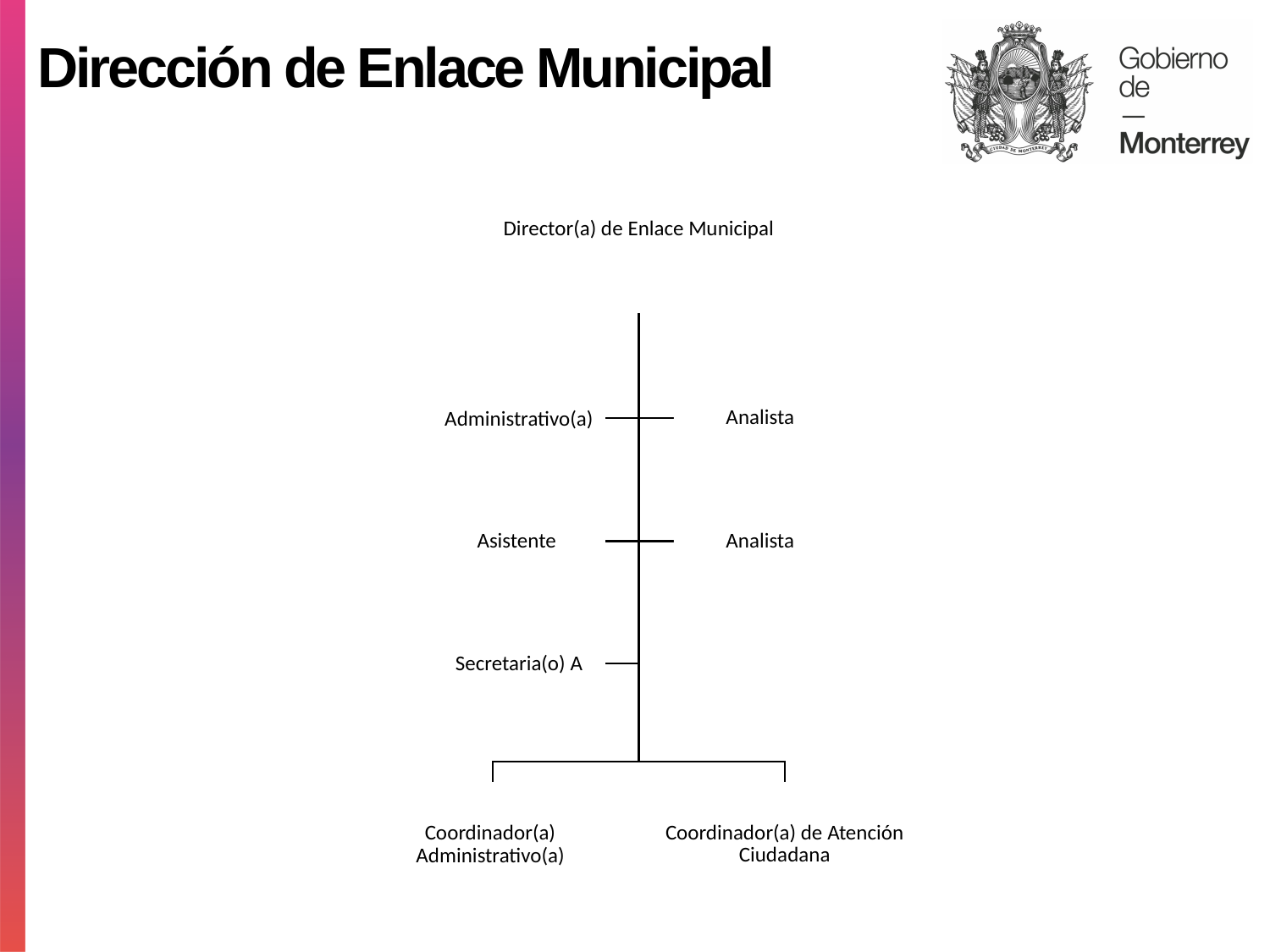

Dirección de Enlace Municipal
Director(a) de Enlace Municipal
Coordinador(a)
Administrativo(a)
Coordinador(a) de Atención Ciudadana
Administrativo(a)
Analista
Asistente
Analista
Secretaria(o) A